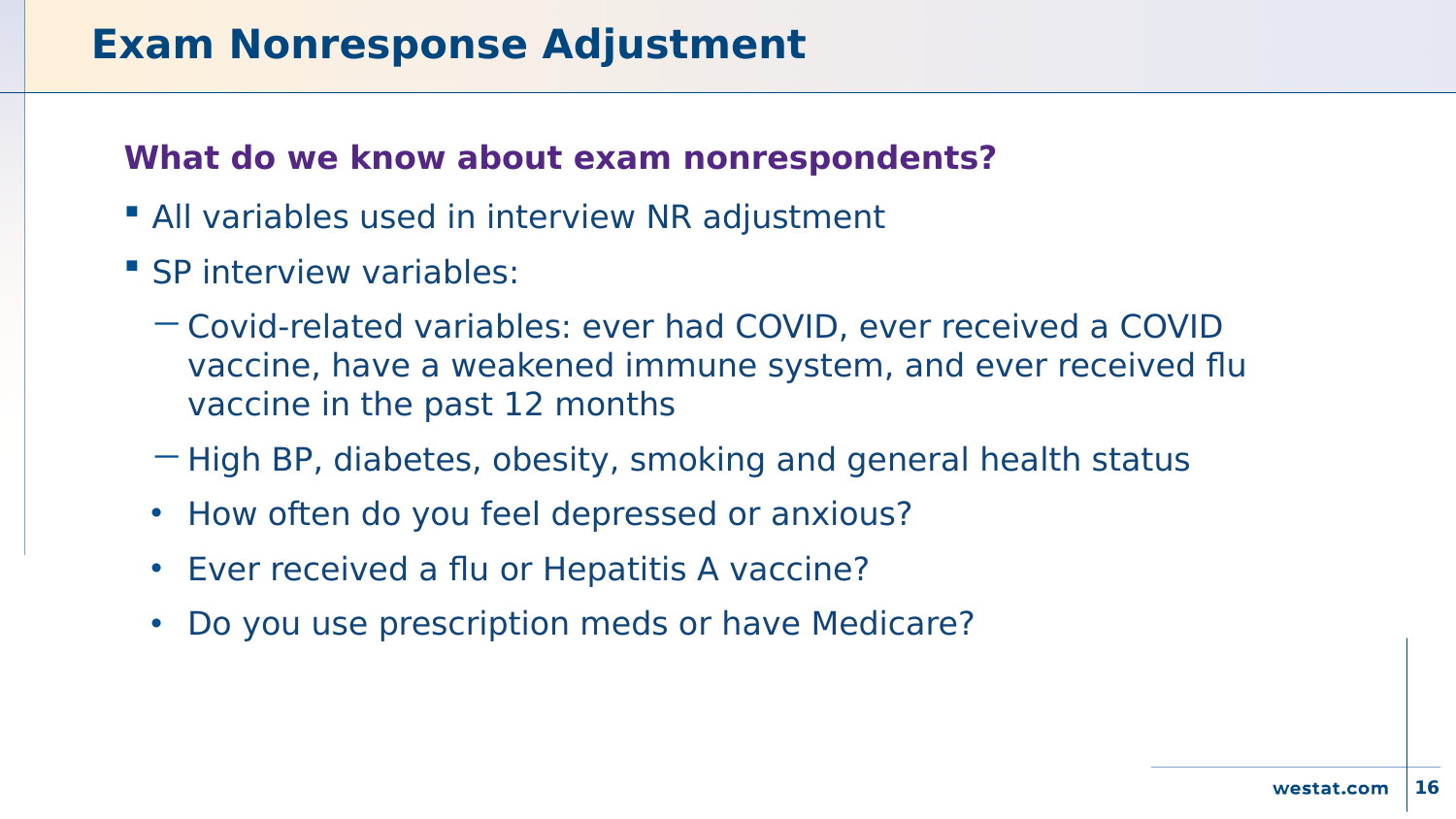

# Exam Nonresponse Adjustment
What do we know about exam nonrespondents?
All variables used in interview NR adjustment
SP interview variables:
Covid-related variables: ever had COVID, ever received a COVID vaccine, have a weakened immune system, and ever received flu vaccine in the past 12 months
High BP, diabetes, obesity, smoking and general health status
How often do you feel depressed or anxious?
Ever received a flu or Hepatitis A vaccine?
Do you use prescription meds or have Medicare?

16